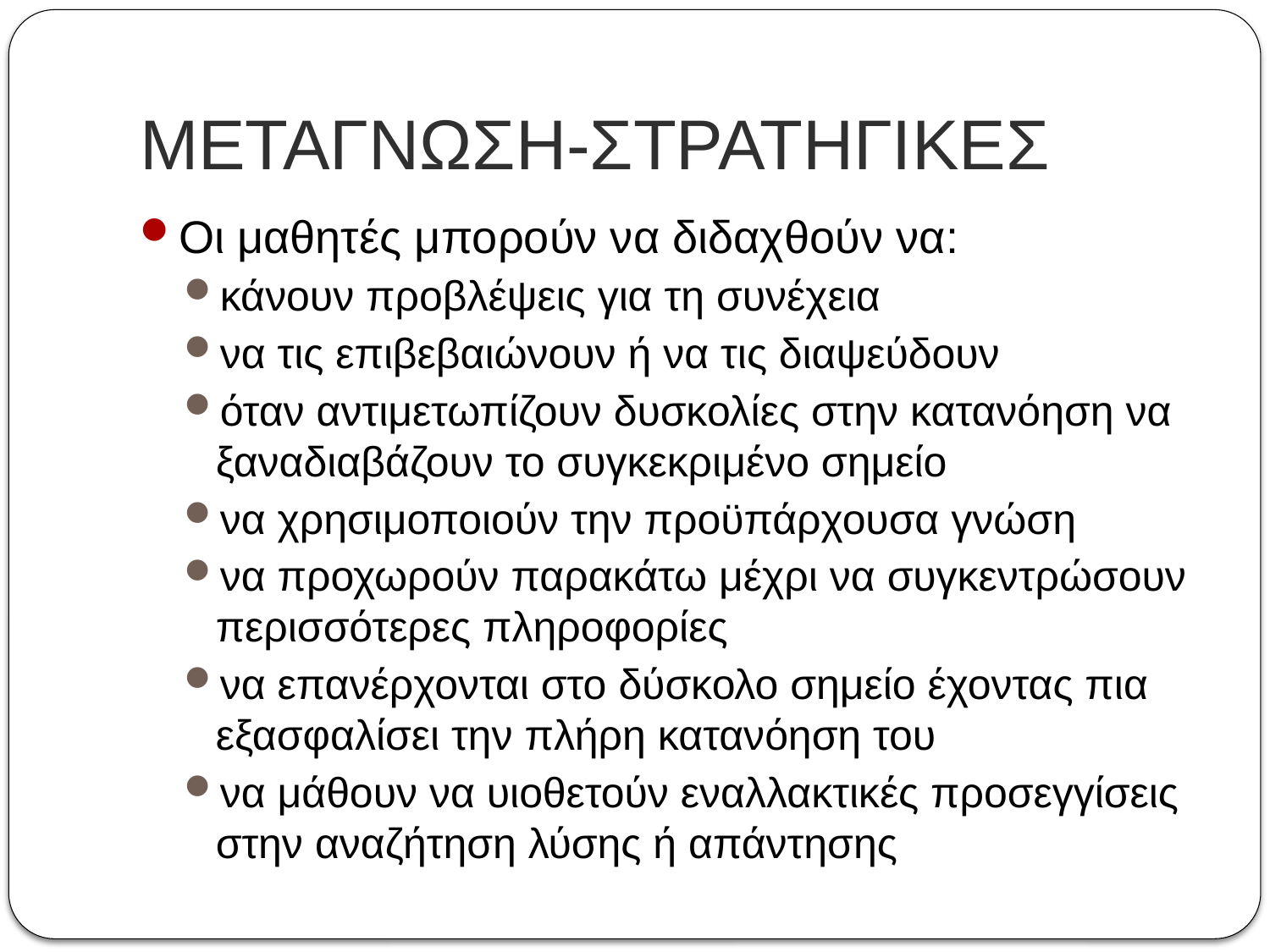

# ΜΕΤΑΓΝΩΣΗ-ΣΤΡΑΤΗΓΙΚΕΣ
Οι μαθητές μπορούν να διδαχθούν να:
κάνουν προβλέψεις για τη συνέχεια
να τις επιβεβαιώνουν ή να τις διαψεύδουν
όταν αντιμετωπίζουν δυσκολίες στην κατανόηση να ξαναδιαβάζουν το συγκεκριμένο σημείο
να χρησιμοποιούν την προϋπάρχουσα γνώση
να προχωρούν παρακάτω μέχρι να συγκεντρώσουν περισσότερες πληροφορίες
να επανέρχονται στο δύσκολο σημείο έχοντας πια εξασφαλίσει την πλήρη κατανόηση του
να μάθουν να υιοθετούν εναλλακτικές προσεγγίσεις στην αναζήτηση λύσης ή απάντησης